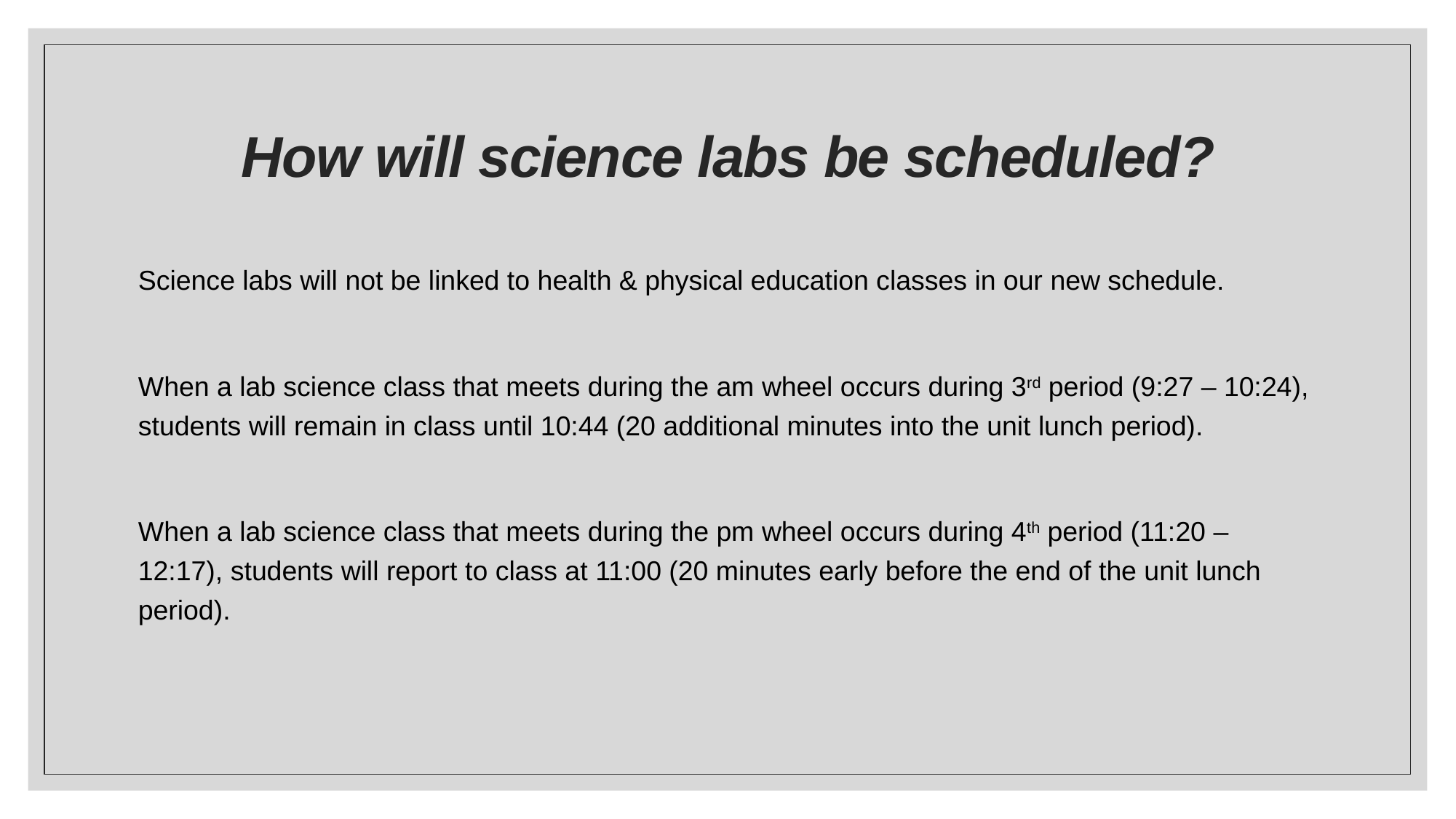

# How will science labs be scheduled?
Science labs will not be linked to health & physical education classes in our new schedule.

When a lab science class that meets during the am wheel occurs during 3rd period (9:27 – 10:24), students will remain in class until 10:44 (20 additional minutes into the unit lunch period).

When a lab science class that meets during the pm wheel occurs during 4th period (11:20 – 12:17), students will report to class at 11:00 (20 minutes early before the end of the unit lunch period).